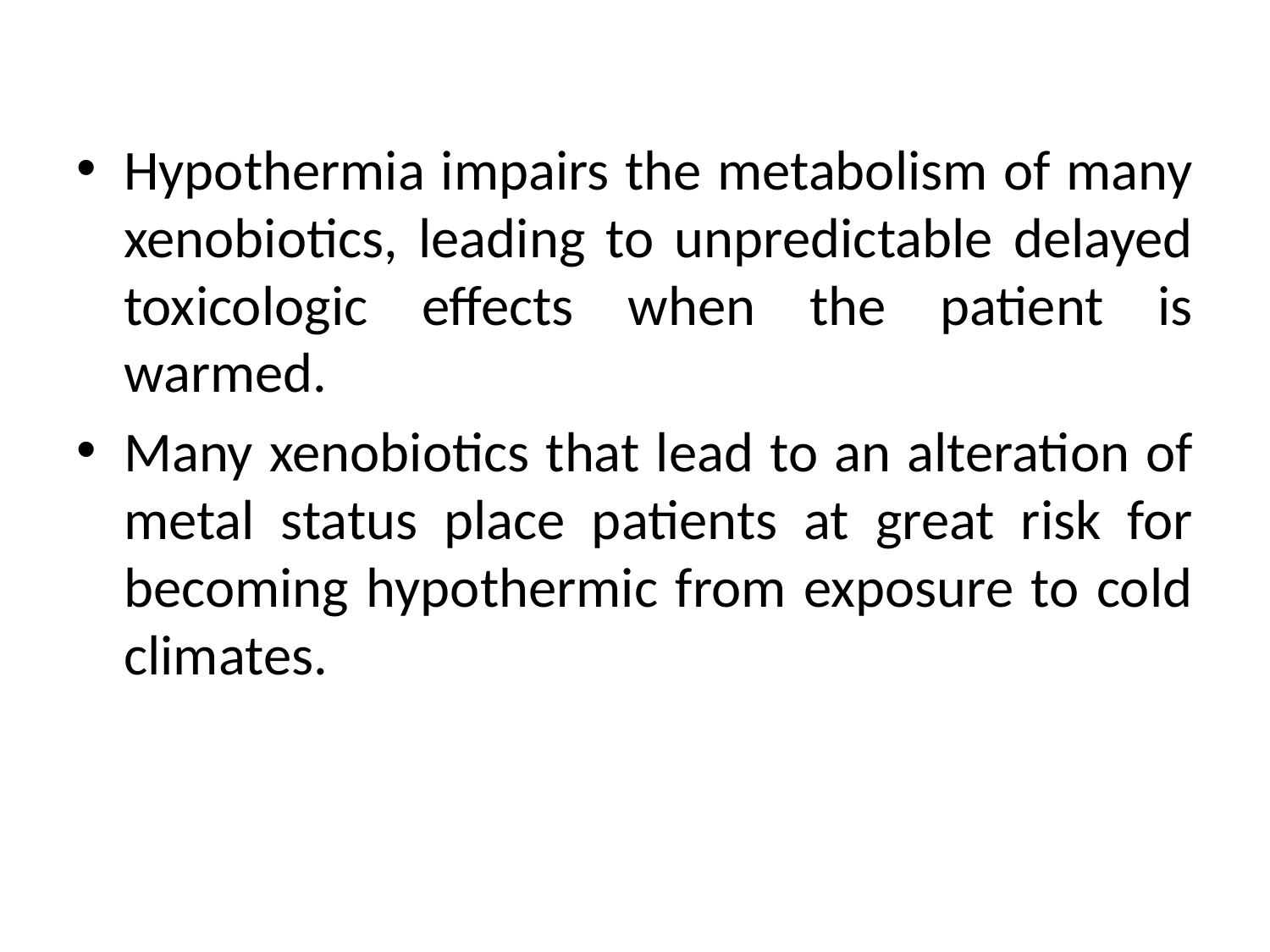

#
Hypothermia impairs the metabolism of many xenobiotics, leading to unpredictable delayed toxicologic effects when the patient is warmed.
Many xenobiotics that lead to an alteration of metal status place patients at great risk for becoming hypothermic from exposure to cold climates.